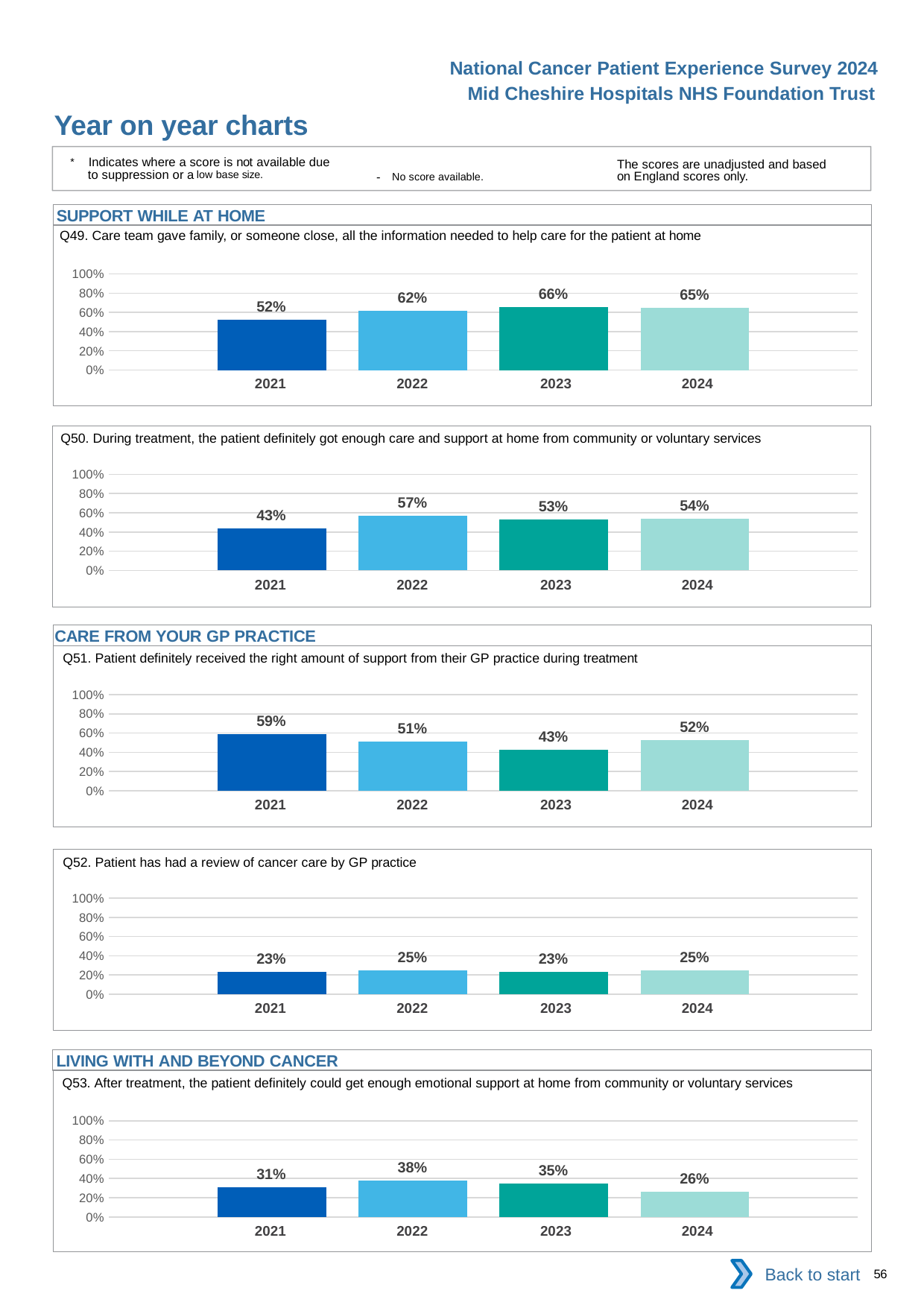

National Cancer Patient Experience Survey 2024
Mid Cheshire Hospitals NHS Foundation Trust
Year on year charts

*  Indicates where a score is not available due to suppression or a low base size.
The scores are unadjusted and based on England scores only.
- No score available.
SUPPORT WHILE AT HOME
Q49. Care team gave family, or someone close, all the information needed to help care for the patient at home

### Chart

| Category | 2021 | 2022 | 2023 | 2024 |
|---|---|---|---|---|
| Category 1 | 0.5227273 | 0.617284 | 0.6571429 | 0.6511628 |
| 2021 | 2022 | 2023 | 2024 |
| --- | --- | --- | --- |
Q50. During treatment, the patient definitely got enough care and support at home from community or voluntary services

### Chart

| Category | 2021 | 2022 | 2023 | 2024 |
|---|---|---|---|---|
| Category 1 | 0.4347826 | 0.5714286 | 0.53125 | 0.5384615 |
| 2021 | 2022 | 2023 | 2024 |
| --- | --- | --- | --- |
CARE FROM YOUR GP PRACTICE
Q51. Patient definitely received the right amount of support from their GP practice during treatment

### Chart

| Category | 2021 | 2022 | 2023 | 2024 |
|---|---|---|---|---|
| Category 1 | 0.5862069 | 0.5090909 | 0.4264706 | 0.5230769 |
| 2021 | 2022 | 2023 | 2024 |
| --- | --- | --- | --- |
Q52. Patient has had a review of cancer care by GP practice

### Chart

| Category | 2021 | 2022 | 2023 | 2024 |
|---|---|---|---|---|
| Category 1 | 0.234375 | 0.25 | 0.2336449 | 0.2457627 |
| 2021 | 2022 | 2023 | 2024 |
| --- | --- | --- | --- |
LIVING WITH AND BEYOND CANCER
Q53. After treatment, the patient definitely could get enough emotional support at home from community or voluntary services

### Chart

| Category | 2021 | 2022 | 2023 | 2024 |
|---|---|---|---|---|
| Category 1 | 0.3076923 | 0.3809524 | 0.35 | 0.2647059 |
| 2021 | 2022 | 2023 | 2024 |
| --- | --- | --- | --- |
Back to start

56